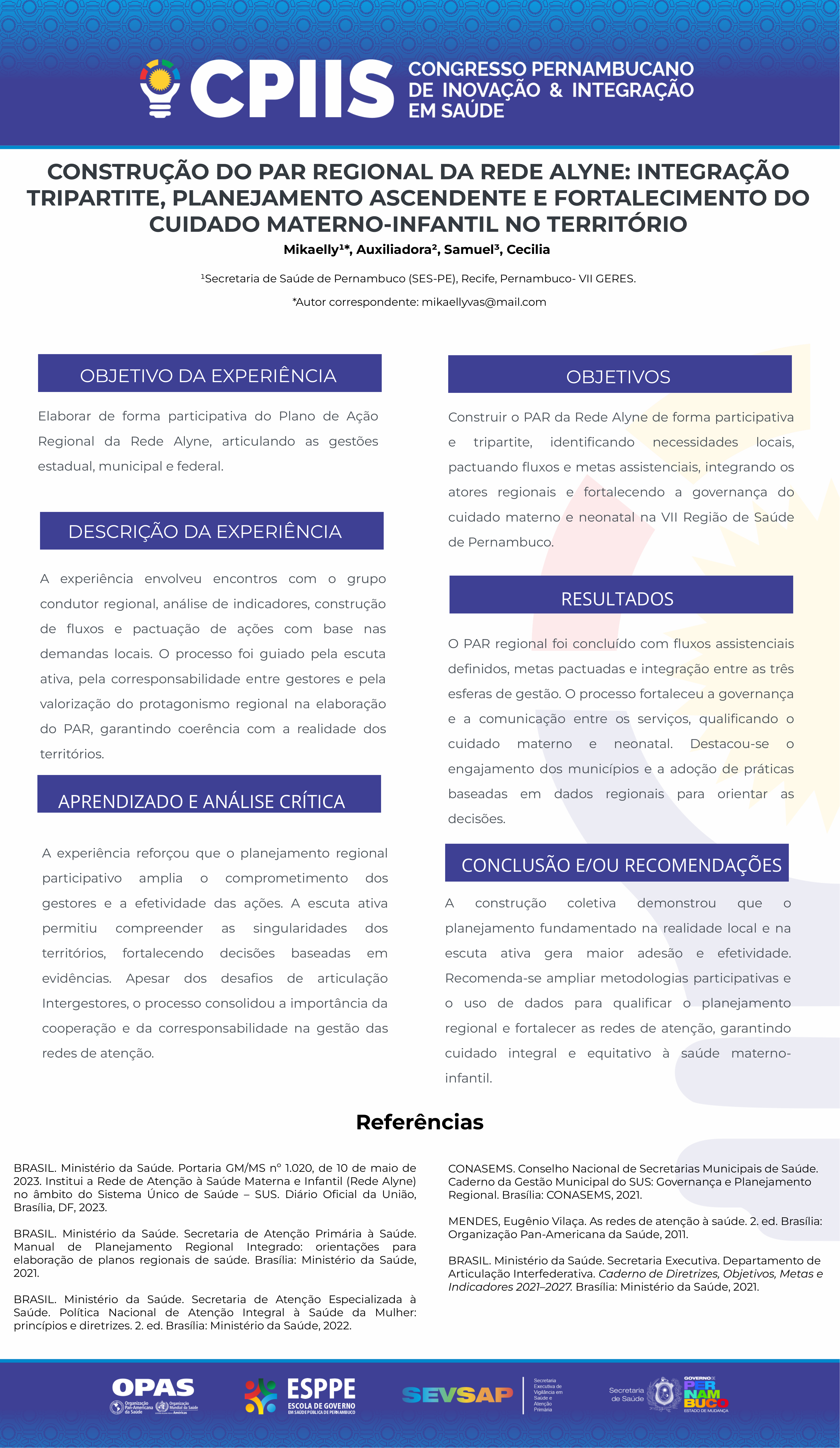

CONSTRUÇÃO DO PAR REGIONAL DA REDE ALYNE: INTEGRAÇÃO TRIPARTITE, PLANEJAMENTO ASCENDENTE E FORTALECIMENTO DO CUIDADO MATERNO-INFANTIL NO TERRITÓRIO
 Mikaelly¹*, Auxiliadora², Samuel³, Cecilia
¹Secretaria de Saúde de Pernambuco (SES-PE), Recife, Pernambuco- VII GERES.
*Autor correspondente: mikaellyvas@mail.com

OBJETIVO DA EXPERIÊNCIA
OBJETIVOS
Elaborar de forma participativa do Plano de Ação Regional da Rede Alyne, articulando as gestões estadual, municipal e federal.

Construir o PAR da Rede Alyne de forma participativa e tripartite, identificando necessidades locais, pactuando fluxos e metas assistenciais, integrando os atores regionais e fortalecendo a governança do cuidado materno e neonatal na VII Região de Saúde de Pernambuco.

DESCRIÇÃO DA EXPERIÊNCIA
A experiência envolveu encontros com o grupo condutor regional, análise de indicadores, construção de fluxos e pactuação de ações com base nas demandas locais. O processo foi guiado pela escuta ativa, pela corresponsabilidade entre gestores e pela valorização do protagonismo regional na elaboração do PAR, garantindo coerência com a realidade dos territórios.

RESULTADOS
O PAR regional foi concluído com fluxos assistenciais definidos, metas pactuadas e integração entre as três esferas de gestão. O processo fortaleceu a governança e a comunicação entre os serviços, qualificando o cuidado materno e neonatal. Destacou-se o engajamento dos municípios e a adoção de práticas baseadas em dados regionais para orientar as decisões.

APRENDIZADO E ANÁLISE CRÍTICA
A experiência reforçou que o planejamento regional participativo amplia o comprometimento dos gestores e a efetividade das ações. A escuta ativa permitiu compreender as singularidades dos territórios, fortalecendo decisões baseadas em evidências. Apesar dos desafios de articulação Intergestores, o processo consolidou a importância da cooperação e da corresponsabilidade na gestão das redes de atenção.

CONCLUSÃO E/OU RECOMENDAÇÕES
A construção coletiva demonstrou que o planejamento fundamentado na realidade local e na escuta ativa gera maior adesão e efetividade. Recomenda-se ampliar metodologias participativas e o uso de dados para qualificar o planejamento regional e fortalecer as redes de atenção, garantindo cuidado integral e equitativo à saúde materno-infantil.
Referências
BRASIL. Ministério da Saúde. Portaria GM/MS nº 1.020, de 10 de maio de 2023. Institui a Rede de Atenção à Saúde Materna e Infantil (Rede Alyne) no âmbito do Sistema Único de Saúde – SUS. Diário Oficial da União, Brasília, DF, 2023.

BRASIL. Ministério da Saúde. Secretaria de Atenção Primária à Saúde. Manual de Planejamento Regional Integrado: orientações para elaboração de planos regionais de saúde. Brasília: Ministério da Saúde, 2021.

BRASIL. Ministério da Saúde. Secretaria de Atenção Especializada à Saúde. Política Nacional de Atenção Integral à Saúde da Mulher: princípios e diretrizes. 2. ed. Brasília: Ministério da Saúde, 2022.

CONASEMS. Conselho Nacional de Secretarias Municipais de Saúde. Caderno da Gestão Municipal do SUS: Governança e Planejamento Regional. Brasília: CONASEMS, 2021.

MENDES, Eugênio Vilaça. As redes de atenção à saúde. 2. ed. Brasília: Organização Pan-Americana da Saúde, 2011.

BRASIL. Ministério da Saúde. Secretaria Executiva. Departamento de Articulação Interfederativa. Caderno de Diretrizes, Objetivos, Metas e Indicadores 2021–2027. Brasília: Ministério da Saúde, 2021.